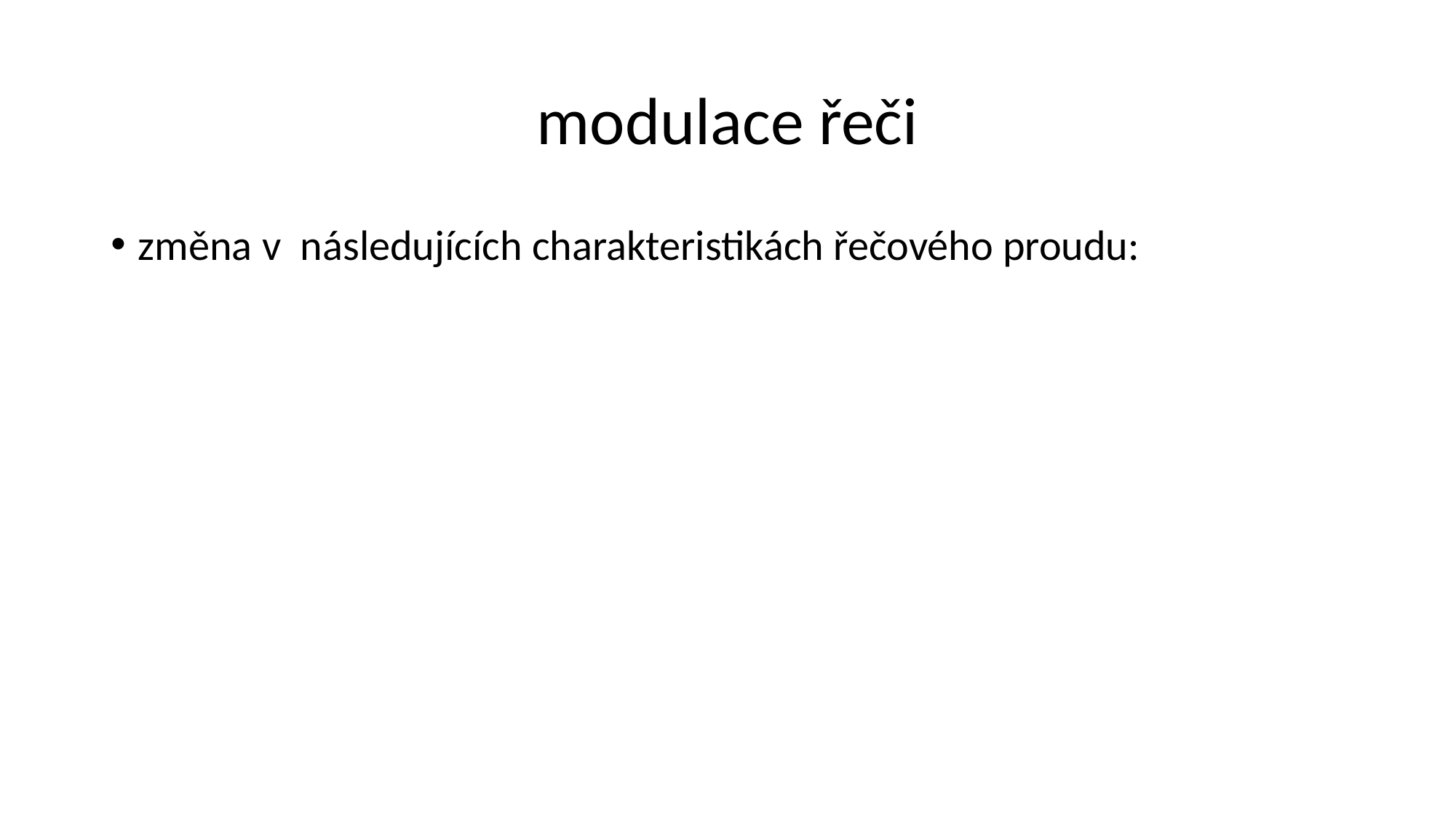

# modulace řeči
změna v  následujících charakteristikách řečového proudu: